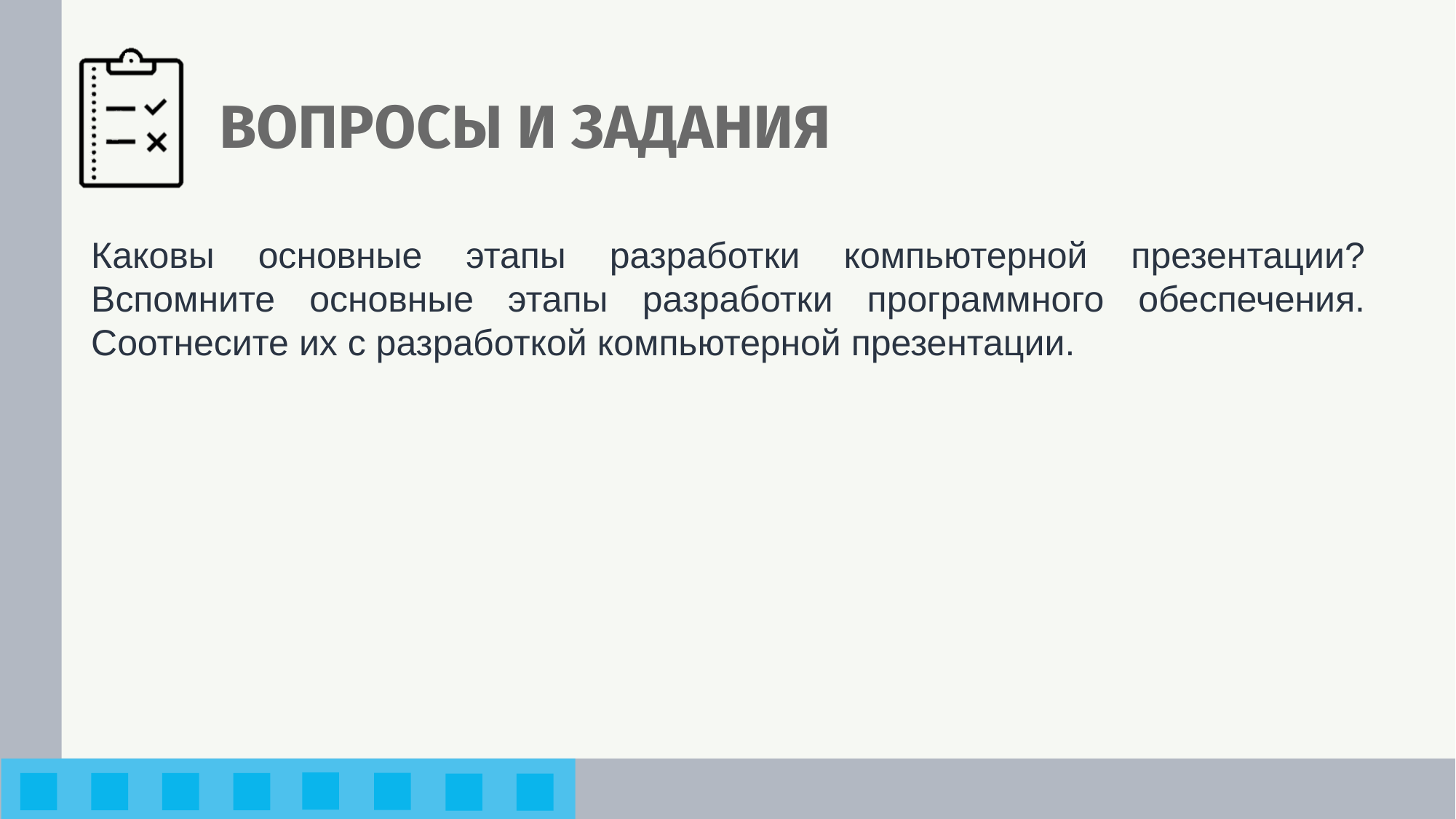

# ВОПРОСЫ И ЗАДАНИЯ
Каковы основные этапы разработки компьютерной презентации? Вспомните основные этапы разработки программного обеспечения. Соотнесите их с разработкой компьютерной презентации.